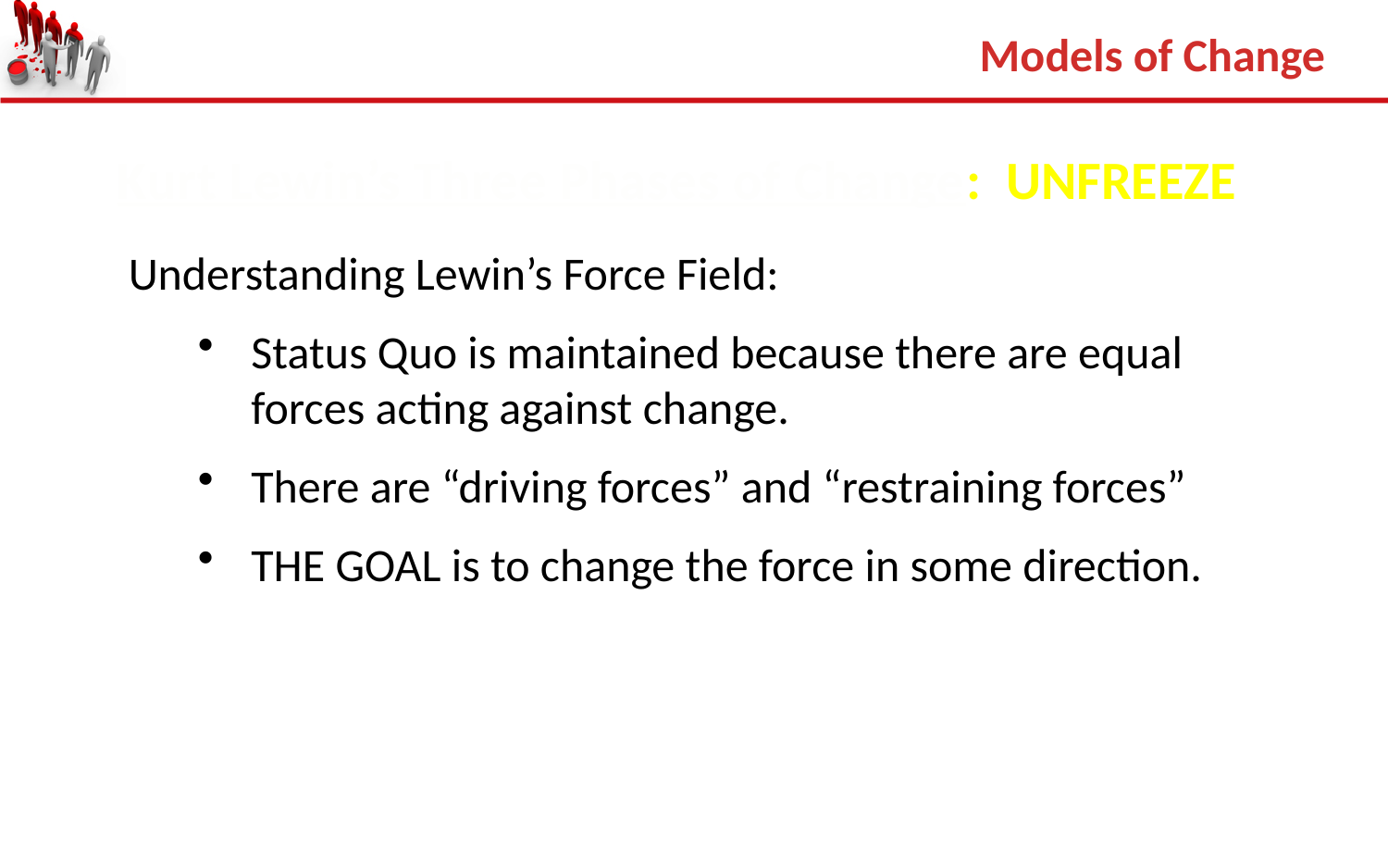

Models of Change
Kurt Lewin’s Three Phases of Change:  UNFREEZE
Understanding Lewin’s Force Field:
Status Quo is maintained because there are equal forces acting against change.
There are “driving forces” and “restraining forces”
THE GOAL is to change the force in some direction.